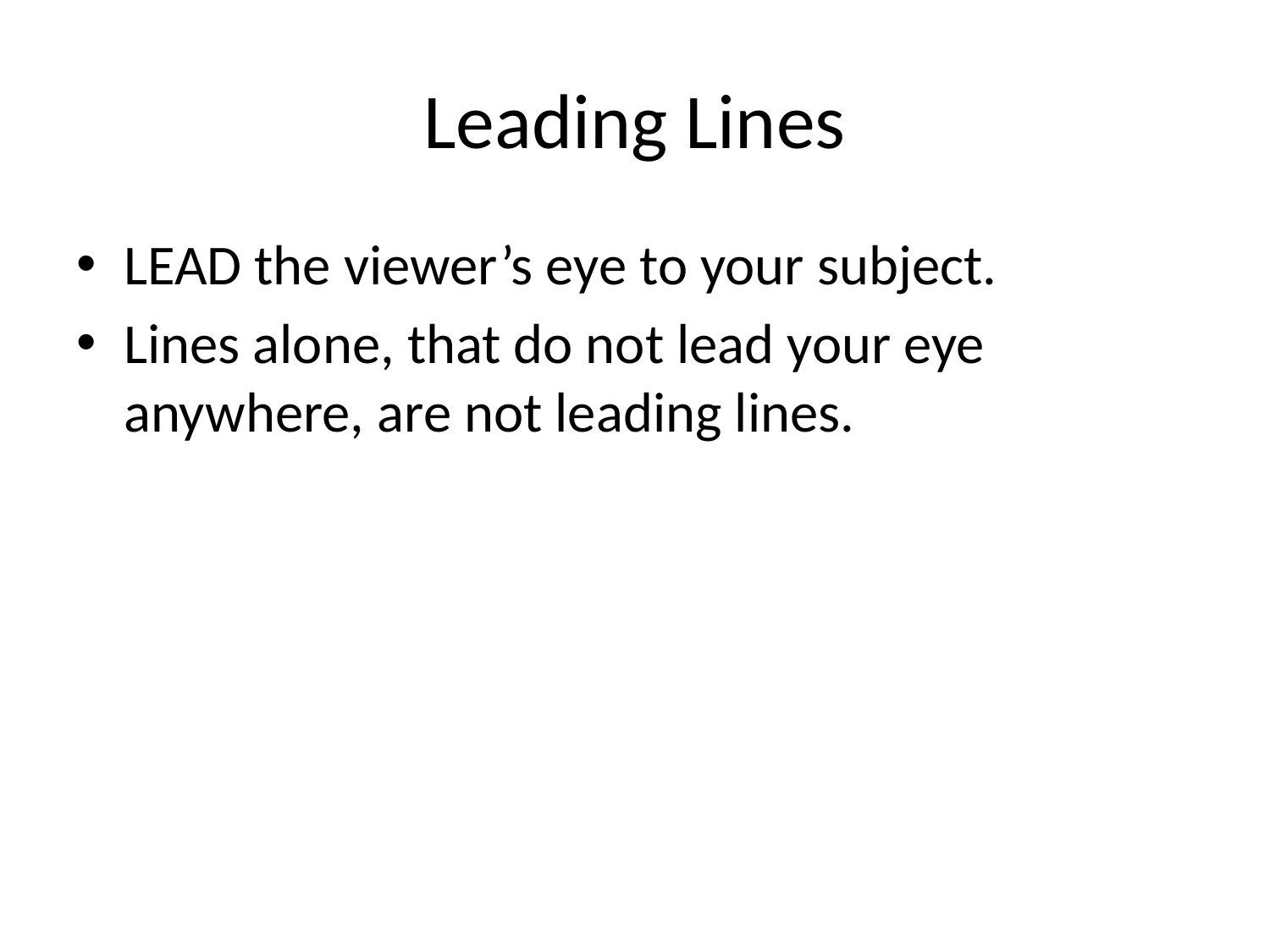

# Leading Lines
LEAD the viewer’s eye to your subject.
Lines alone, that do not lead your eye anywhere, are not leading lines.